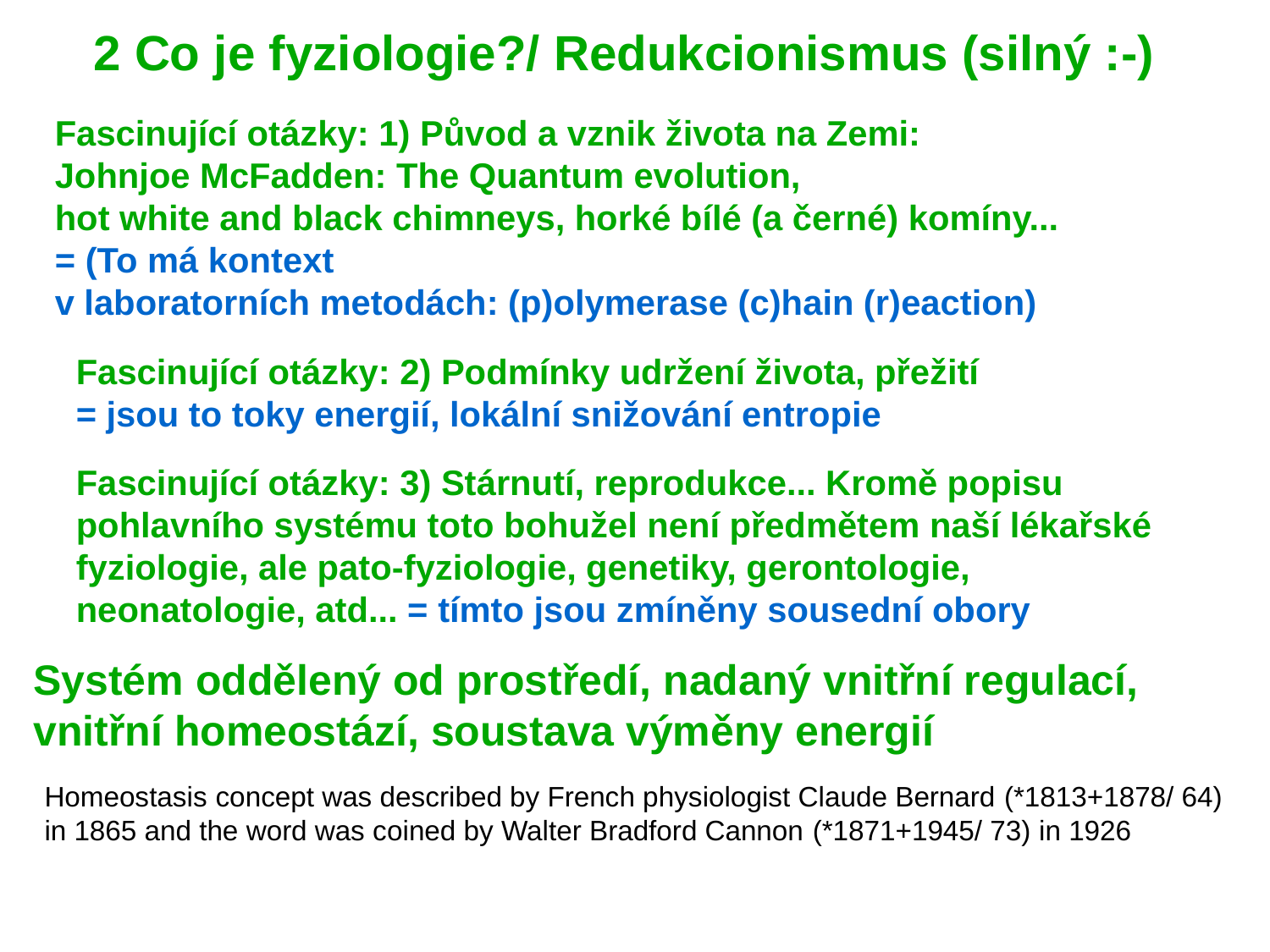

2 Co je fyziologie?/ Redukcionismus (silný :-)
Fascinující otázky: 1) Původ a vznik života na Zemi:
Johnjoe McFadden: The Quantum evolution,
hot white and black chimneys, horké bílé (a černé) komíny...
= (To má kontext
v laboratorních metodách: (p)olymerase (c)hain (r)eaction)
Fascinující otázky: 2) Podmínky udržení života, přežití
= jsou to toky energií, lokální snižování entropie
Fascinující otázky: 3) Stárnutí, reprodukce... Kromě popisu pohlavního systému toto bohužel není předmětem naší lékařské fyziologie, ale pato-fyziologie, genetiky, gerontologie, neonatologie, atd... = tímto jsou zmíněny sousední obory
Systém oddělený od prostředí, nadaný vnitřní regulací, vnitřní homeostází, soustava výměny energií
Homeostasis concept was described by French physiologist Claude Bernard (*1813+1878/ 64)
in 1865 and the word was coined by Walter Bradford Cannon (*1871+1945/ 73) in 1926